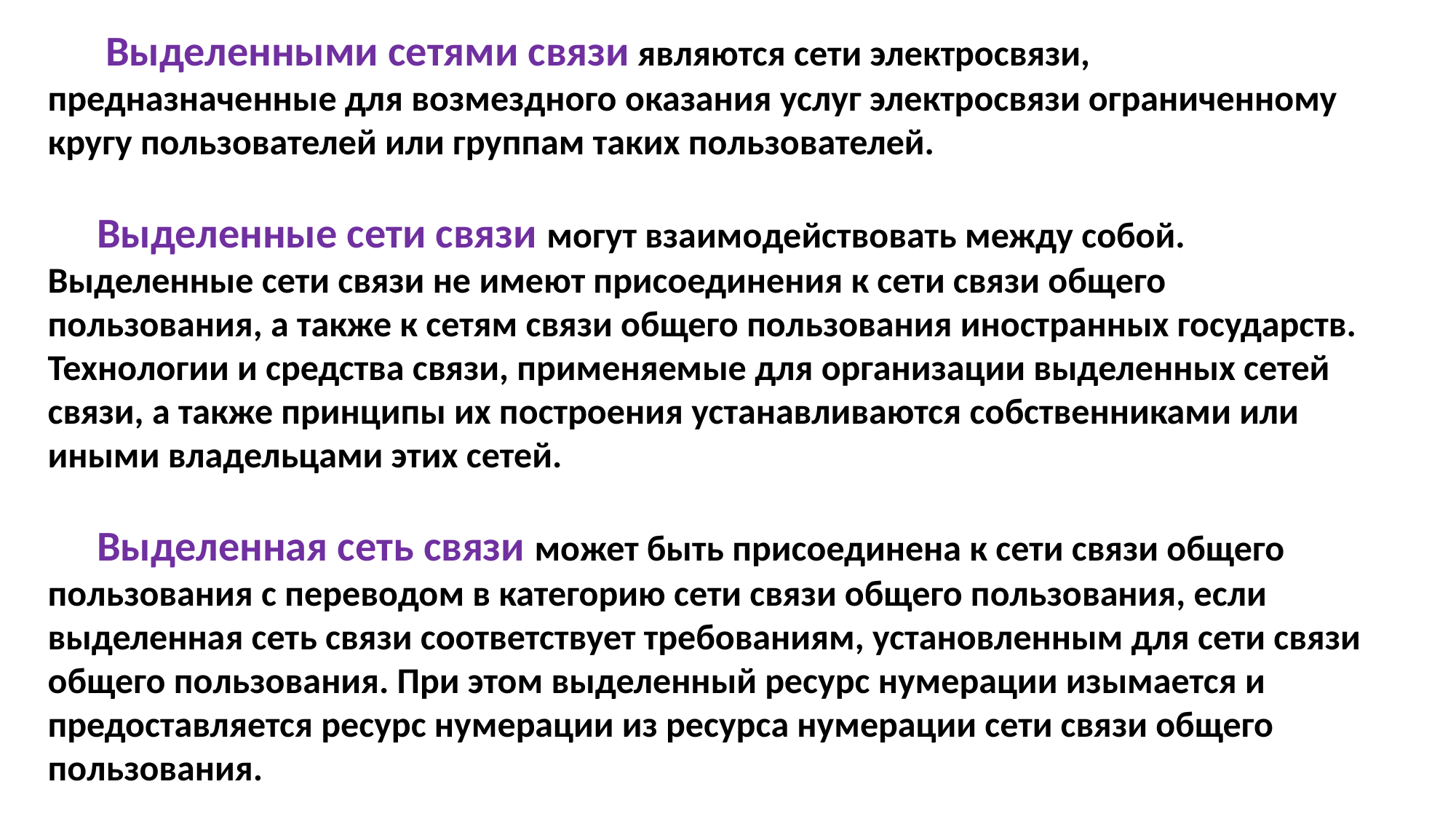

Выделенными сетями связи являются сети электросвязи, предназначенные для возмездного оказания услуг электросвязи ограниченному кругу пользователей или группам таких пользователей.

      Выделенные сети связи могут взаимодействовать между собой. Выделенные сети связи не имеют присоединения к сети связи общего пользования, а также к сетям связи общего пользования иностранных государств. Технологии и средства связи, применяемые для организации выделенных сетей связи, а также принципы их построения устанавливаются собственниками или иными владельцами этих сетей.

      Выделенная сеть связи может быть присоединена к сети связи общего пользования с переводом в категорию сети связи общего пользования, если выделенная сеть связи соответствует требованиям, установленным для сети связи общего пользования. При этом выделенный ресурс нумерации изымается и предоставляется ресурс нумерации из ресурса нумерации сети связи общего пользования.